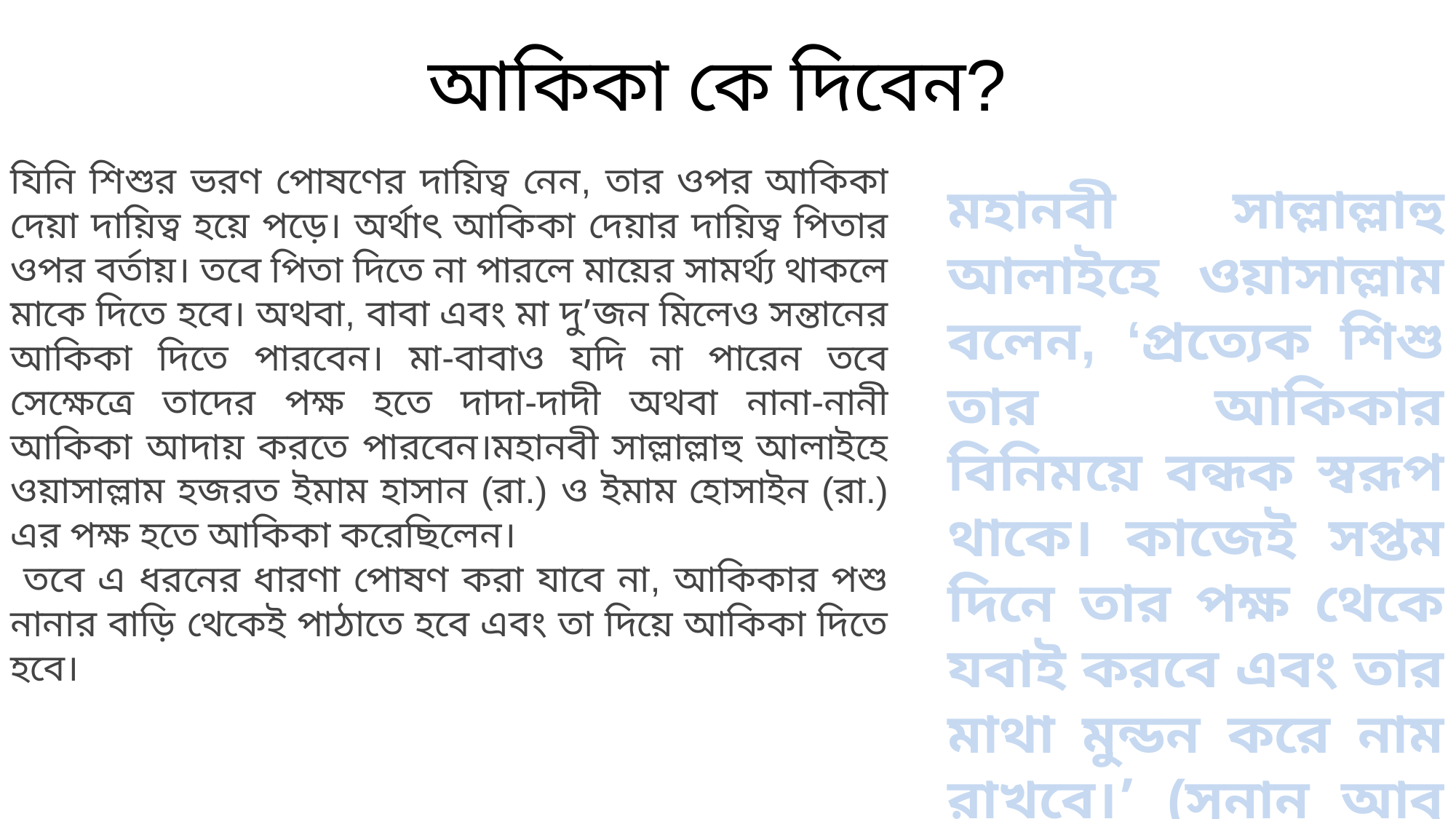

আকিকা কে দিবেন?

যিনি শিশুর ভরণ পোষণের দায়িত্ব নেন, তার ওপর আকিকা দেয়া দায়িত্ব হয়ে পড়ে। অর্থাৎ আকিকা দেয়ার দায়িত্ব পিতার ওপর বর্তায়। তবে পিতা দিতে না পারলে মায়ের সামর্থ্য থাকলে মাকে দিতে হবে। অথবা, বাবা এবং মা দু’জন মিলেও সন্তানের আকিকা দিতে পারবেন। মা-বাবাও যদি না পারেন তবে সেক্ষেত্রে তাদের পক্ষ হতে দাদা-দাদী অথবা নানা-নানী আকিকা আদায় করতে পারবেন।মহানবী সাল্লাল্লাহু আলাইহে ওয়াসাল্লাম হজরত ইমাম হাসান (রা.) ও ইমাম হোসাইন (রা.) এর পক্ষ হতে আকিকা করেছিলেন।
 তবে এ ধরনের ধারণা পোষণ করা যাবে না, আকিকার পশু নানার বাড়ি থেকেই পাঠাতে হবে এবং তা দিয়ে আকিকা দিতে হবে।

মহানবী সাল্লাল্লাহু আলাইহে ওয়াসাল্লাম বলেন, ‘প্রত্যেক শিশু তার আকিকার বিনিময়ে বন্ধক স্বরূপ থাকে। কাজেই সপ্তম দিনে তার পক্ষ থেকে যবাই করবে এবং তার মাথা মুন্ডন করে নাম রাখবে।’ (সুনান আবু দাউদ: ২/৩৯২)